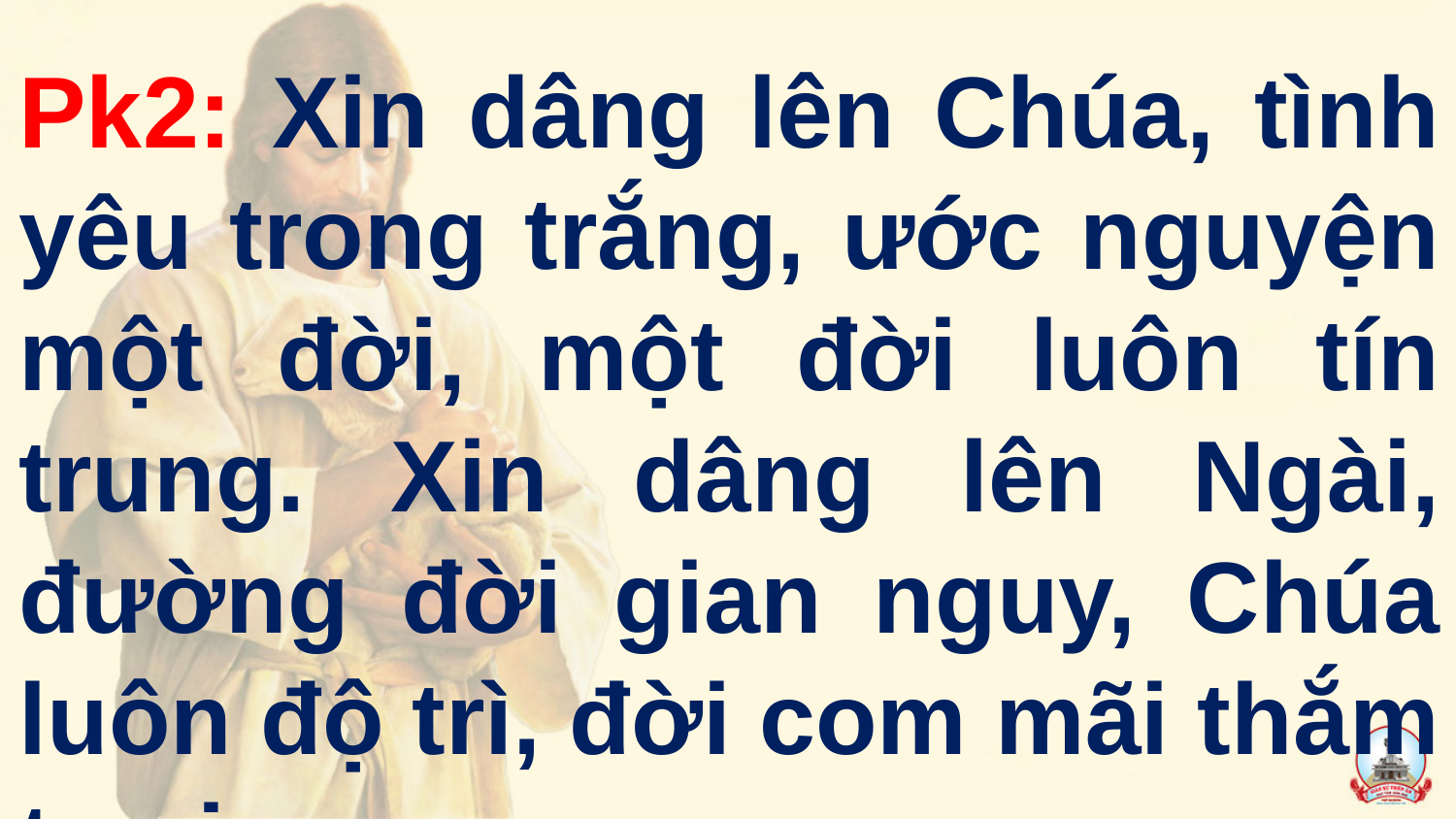

Pk2: Xin dâng lên Chúa, tình yêu trong trắng, ước nguyện một đời, một đời luôn tín trung. Xin dâng lên Ngài, đường đời gian nguy, Chúa luôn độ trì, đời com mãi thắm tươi.